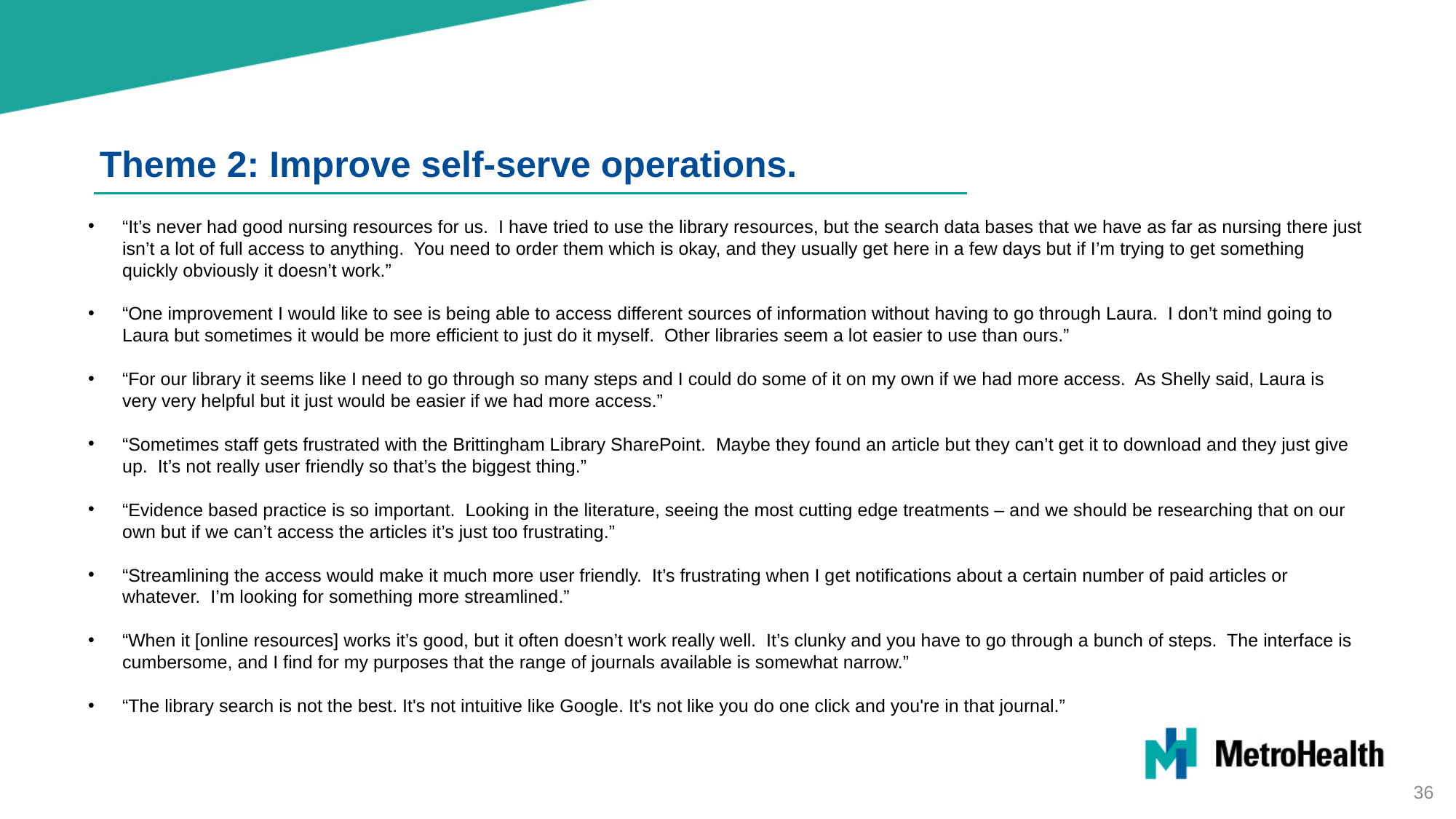

Theme 2: Improve self-serve operations.
“It’s never had good nursing resources for us.  I have tried to use the library resources, but the search data bases that we have as far as nursing there just isn’t a lot of full access to anything.  You need to order them which is okay, and they usually get here in a few days but if I’m trying to get something quickly obviously it doesn’t work.”

“One improvement I would like to see is being able to access different sources of information without having to go through Laura.  I don’t mind going to Laura but sometimes it would be more efficient to just do it myself.  Other libraries seem a lot easier to use than ours.”

“For our library it seems like I need to go through so many steps and I could do some of it on my own if we had more access.  As Shelly said, Laura is very very helpful but it just would be easier if we had more access.”

“Sometimes staff gets frustrated with the Brittingham Library SharePoint.  Maybe they found an article but they can’t get it to download and they just give up.  It’s not really user friendly so that’s the biggest thing.”

“Evidence based practice is so important.  Looking in the literature, seeing the most cutting edge treatments – and we should be researching that on our own but if we can’t access the articles it’s just too frustrating.”

“Streamlining the access would make it much more user friendly.  It’s frustrating when I get notifications about a certain number of paid articles or whatever.  I’m looking for something more streamlined.”

“When it [online resources] works it’s good, but it often doesn’t work really well.  It’s clunky and you have to go through a bunch of steps.  The interface is cumbersome, and I find for my purposes that the range of journals available is somewhat narrow.”

“The library search is not the best. It's not intuitive like Google. It's not like you do one click and you're in that journal.”

36